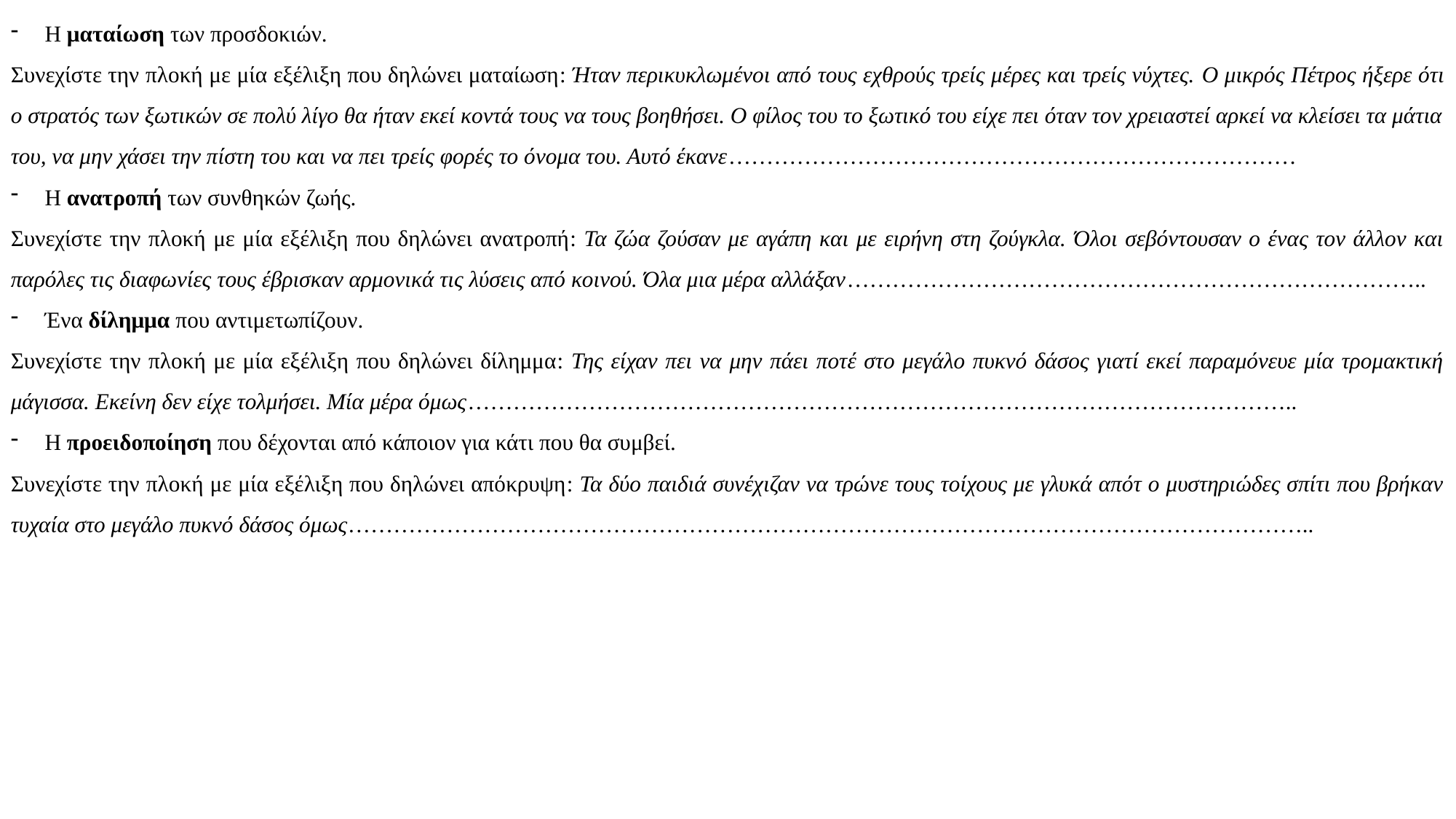

Η ματαίωση των προσδοκιών.
Συνεχίστε την πλοκή με μία εξέλιξη που δηλώνει ματαίωση: Ήταν περικυκλωμένοι από τους εχθρούς τρείς μέρες και τρείς νύχτες. Ο μικρός Πέτρος ήξερε ότι ο στρατός των ξωτικών σε πολύ λίγο θα ήταν εκεί κοντά τους να τους βοηθήσει. Ο φίλος του το ξωτικό του είχε πει όταν τον χρειαστεί αρκεί να κλείσει τα μάτια του, να μην χάσει την πίστη του και να πει τρείς φορές το όνομα του. Αυτό έκανε…………………………………………………………………
Η ανατροπή των συνθηκών ζωής.
Συνεχίστε την πλοκή με μία εξέλιξη που δηλώνει ανατροπή: Τα ζώα ζούσαν με αγάπη και με ειρήνη στη ζούγκλα. Όλοι σεβόντουσαν ο ένας τον άλλον και παρόλες τις διαφωνίες τους έβρισκαν αρμονικά τις λύσεις από κοινού. Όλα μια μέρα αλλάξαν…………………………………………………………………..
Ένα δίλημμα που αντιμετωπίζουν.
Συνεχίστε την πλοκή με μία εξέλιξη που δηλώνει δίλημμα: Της είχαν πει να μην πάει ποτέ στο μεγάλο πυκνό δάσος γιατί εκεί παραμόνευε μία τρομακτική μάγισσα. Εκείνη δεν είχε τολμήσει. Μία μέρα όμως………………………………………………………………………………………………..
Η προειδοποίηση που δέχονται από κάποιον για κάτι που θα συμβεί.
Συνεχίστε την πλοκή με μία εξέλιξη που δηλώνει απόκρυψη: Τα δύο παιδιά συνέχιζαν να τρώνε τους τοίχους με γλυκά απότ ο μυστηριώδες σπίτι που βρήκαν τυχαία στο μεγάλο πυκνό δάσος όμως………………………………………………………………………………………………………………..